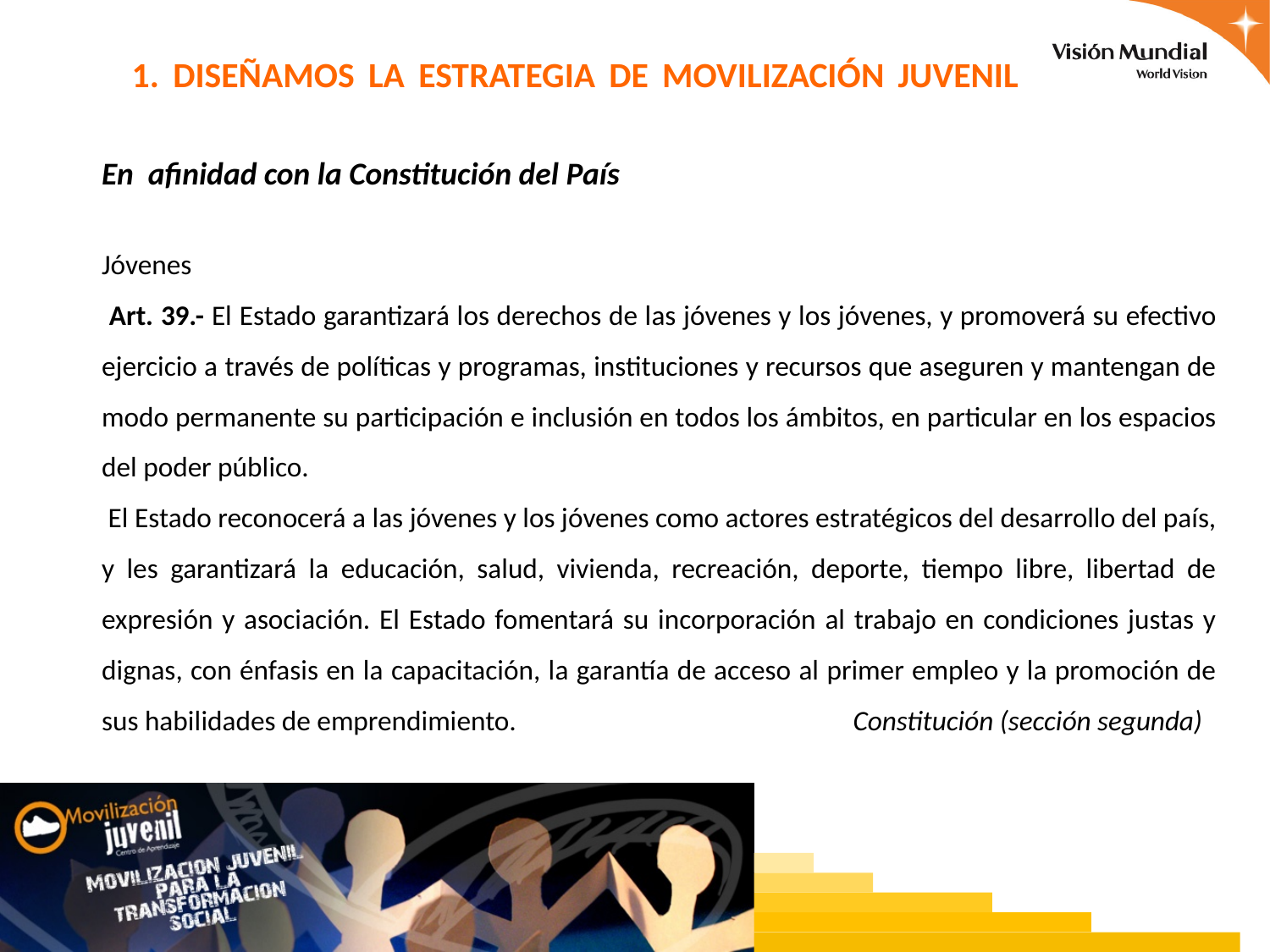

# 1. DISEÑAMOS LA ESTRATEGIA DE MOVILIZACIÓN JUVENIL

En  afinidad con la Constitución del País

Jóvenes
 Art. 39.- El Estado garantizará los derechos de las jóvenes y los jóvenes, y promoverá su efectivo ejercicio a través de políticas y programas, instituciones y recursos que aseguren y mantengan de modo permanente su participación e inclusión en todos los ámbitos, en particular en los espacios del poder público.
 El Estado reconocerá a las jóvenes y los jóvenes como actores estratégicos del desarrollo del país, y les garantizará la educación, salud, vivienda, recreación, deporte, tiempo libre, libertad de expresión y asociación. El Estado fomentará su incorporación al trabajo en condiciones justas y dignas, con énfasis en la capacitación, la garantía de acceso al primer empleo y la promoción de sus habilidades de emprendimiento.                                                     Constitución (sección segunda)